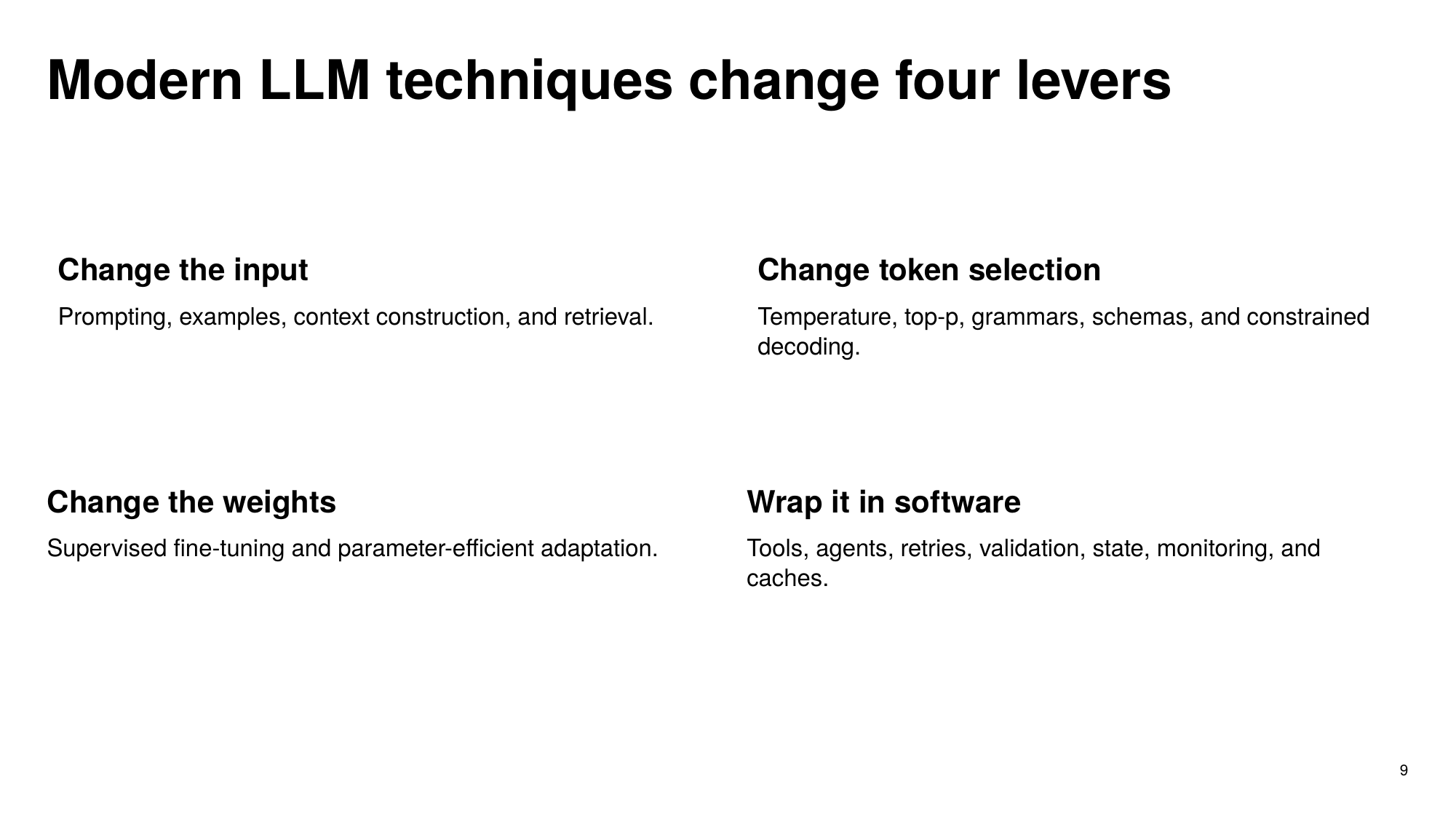

Modern LLM techniques change four levers
Change the input
Prompting, examples, context construction, and retrieval.
Change token selection
Temperature, top-p, grammars, schemas, and constrained decoding.
Change the weights
Supervised fine-tuning and parameter-efficient adaptation.
Wrap it in software
Tools, agents, retries, validation, state, monitoring, and caches.
9